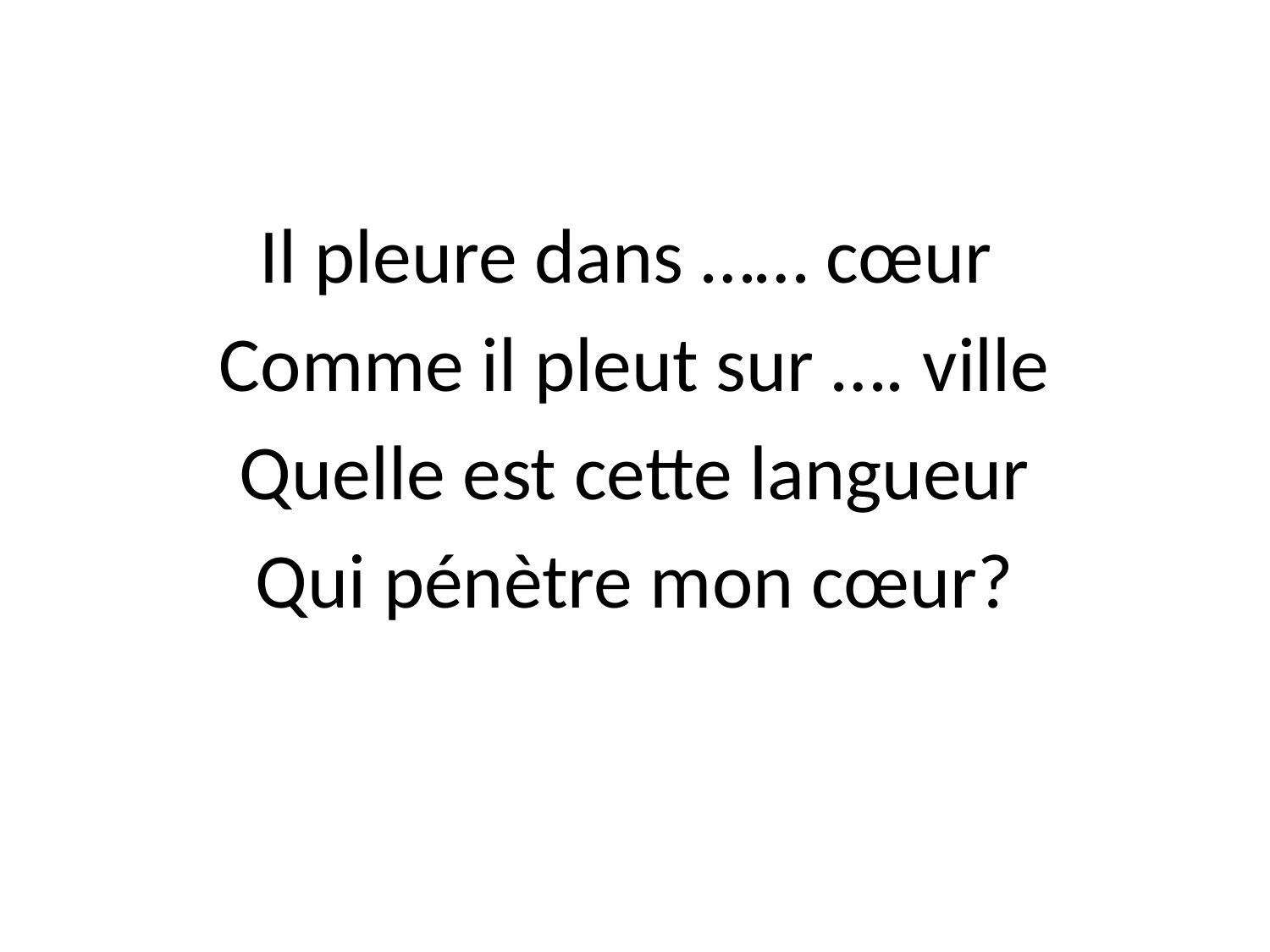

Il pleure dans …… cœur
Comme il pleut sur …. ville
Quelle est cette langueur
Qui pénètre mon cœur?